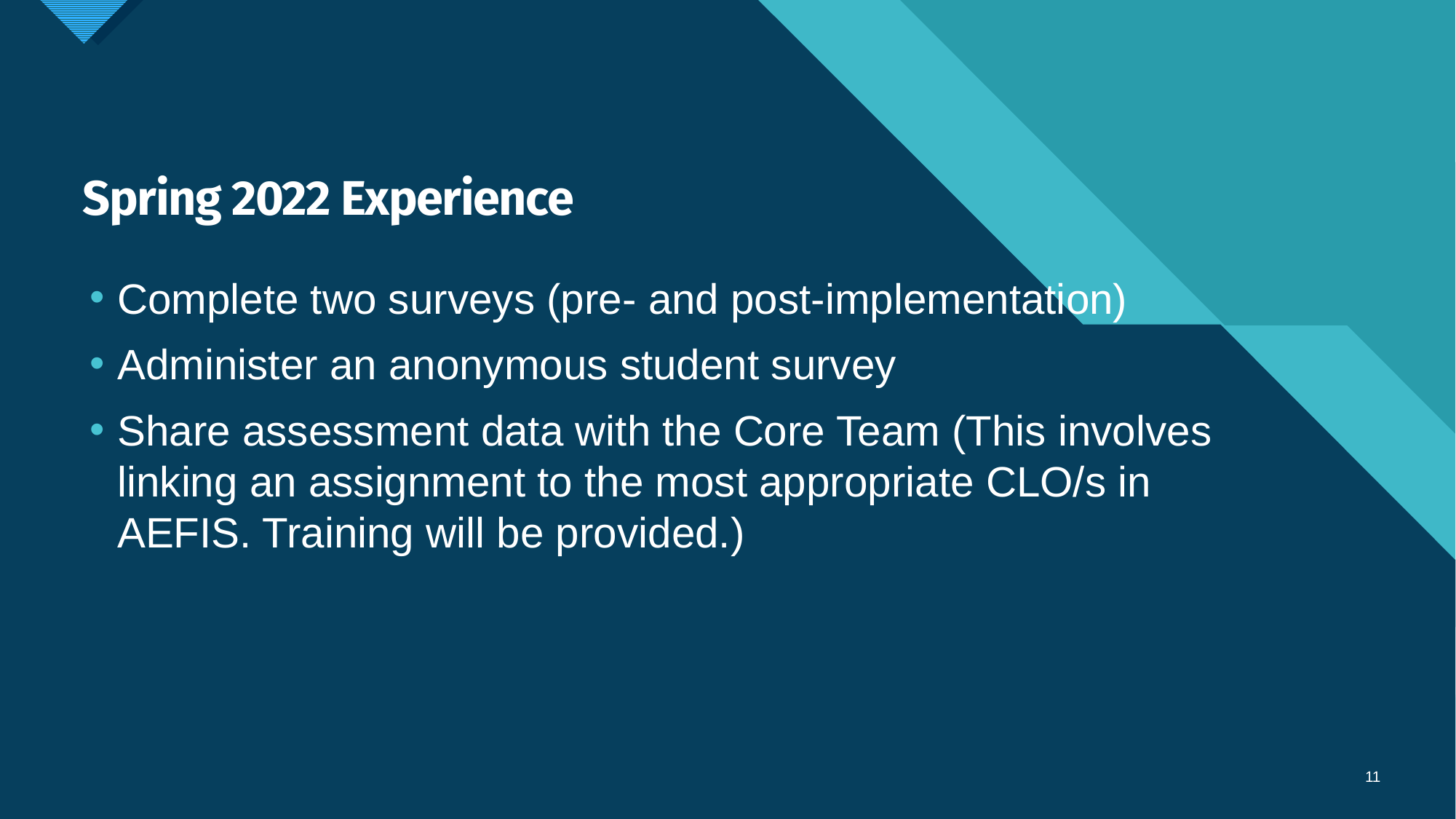

Spring 2022 Experience
Complete two surveys (pre- and post-implementation)
Administer an anonymous student survey
Share assessment data with the Core Team (This involves linking an assignment to the most appropriate CLO/s in AEFIS. Training will be provided.)
11